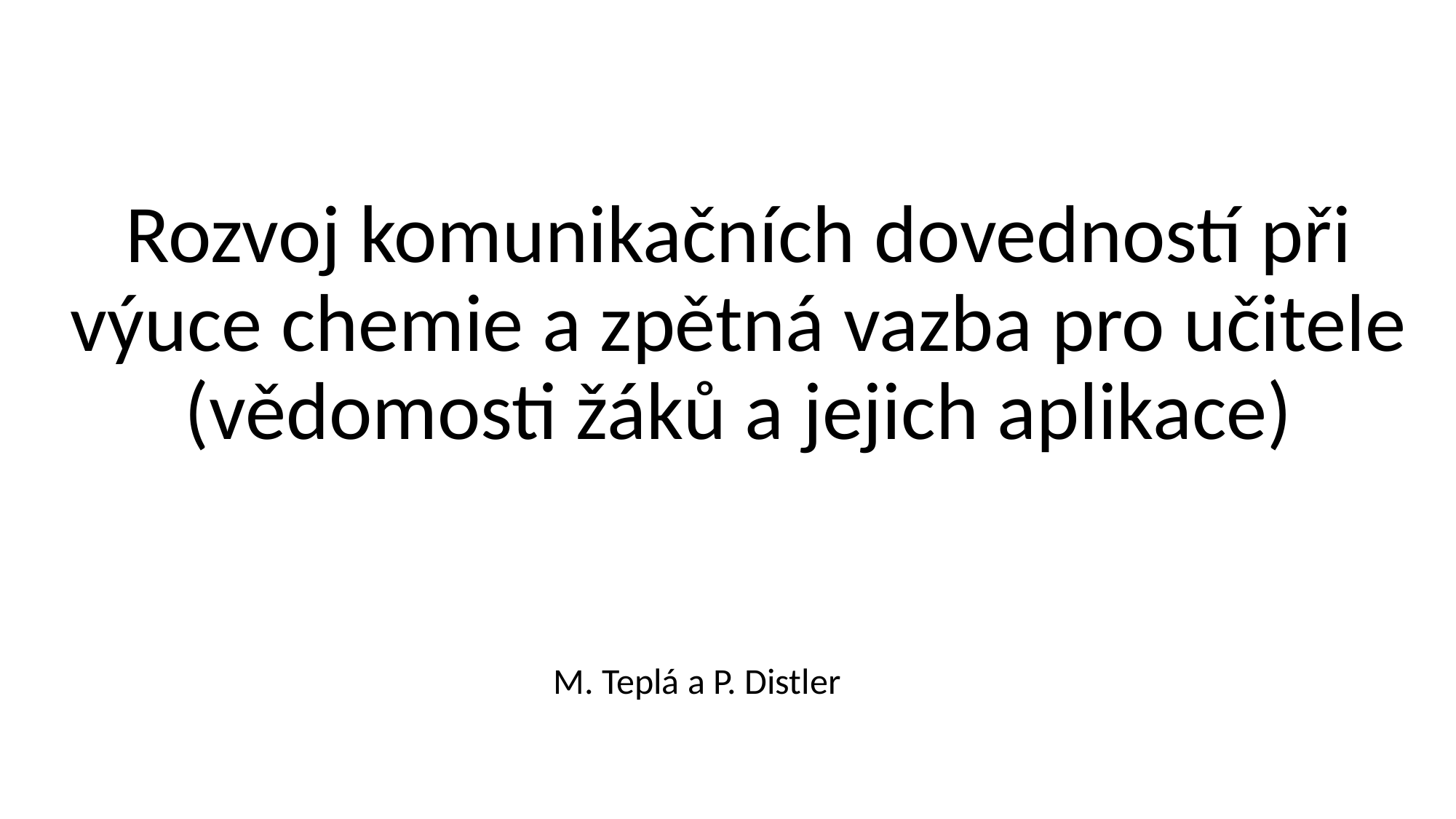

# Rozvoj komunikačních dovedností při výuce chemie a zpětná vazba pro učitele (vědomosti žáků a jejich aplikace)
M. Teplá a P. Distler